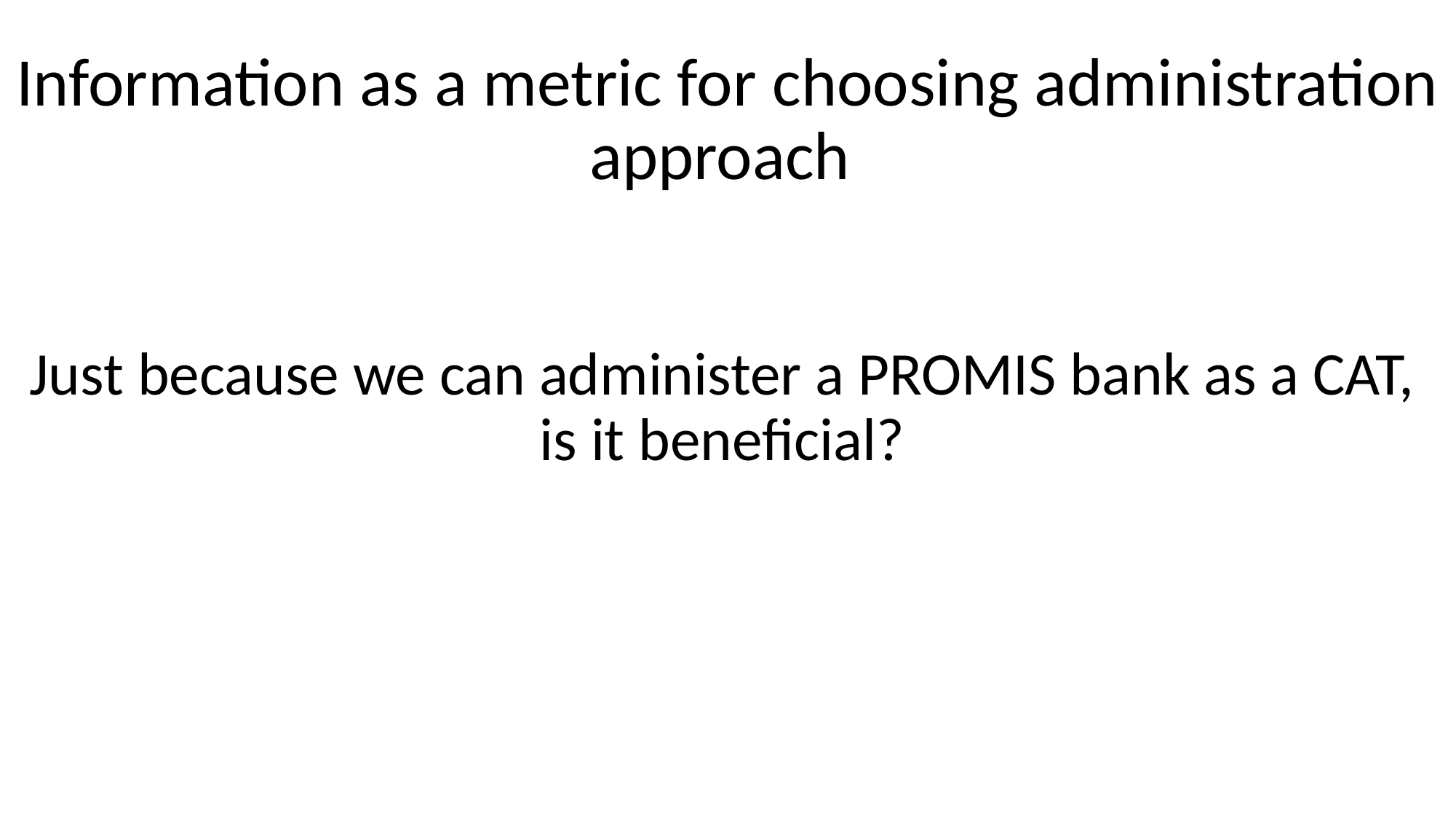

Information as a metric for choosing administration approach
Just because we can administer a PROMIS bank as a CAT,
is it beneficial?